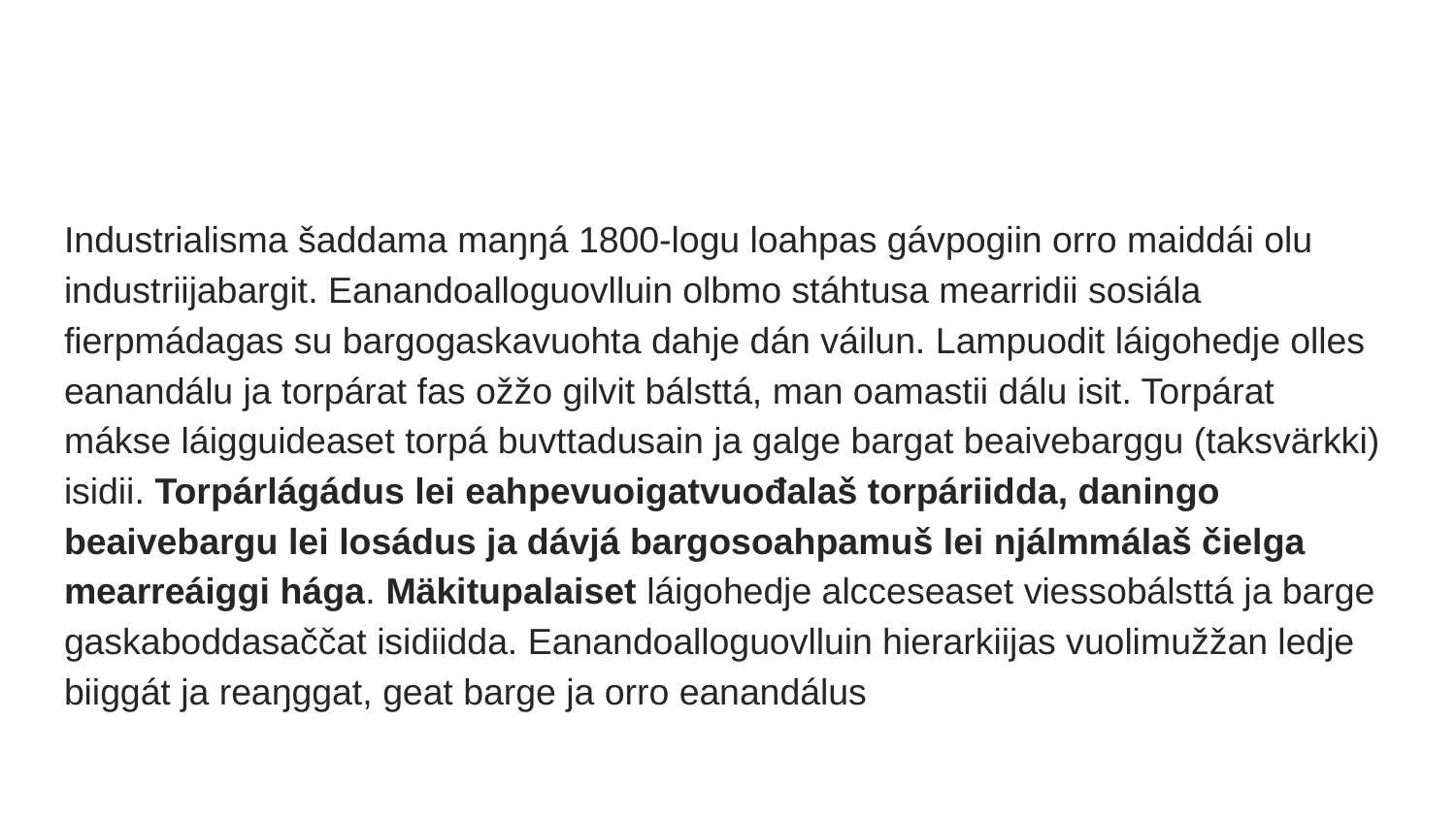

#
Industrialisma šaddama maŋŋá 1800-logu loahpas gávpogiin orro maiddái olu industriijabargit. Eanandoalloguovlluin olbmo stáhtusa mearridii sosiála fierpmádagas su bargogaskavuohta dahje dán váilun. Lampuodit láigohedje olles eanandálu ja torpárat fas ožžo gilvit bálsttá, man oamastii dálu isit. Torpárat mákse láigguideaset torpá buvttadusain ja galge bargat beaivebarggu (taksvärkki) isidii. Torpárlágádus lei eahpevuoigatvuođalaš torpáriidda, daningo beaivebargu lei losádus ja dávjá bargosoahpamuš lei njálmmálaš čielga mearreáiggi hága. Mäkitupalaiset láigohedje alcceseaset viessobálsttá ja barge gaskaboddasaččat isidiidda. Eanandoalloguovlluin hierarkiijas vuolimužžan ledje biiggát ja reaŋggat, geat barge ja orro eanandálus